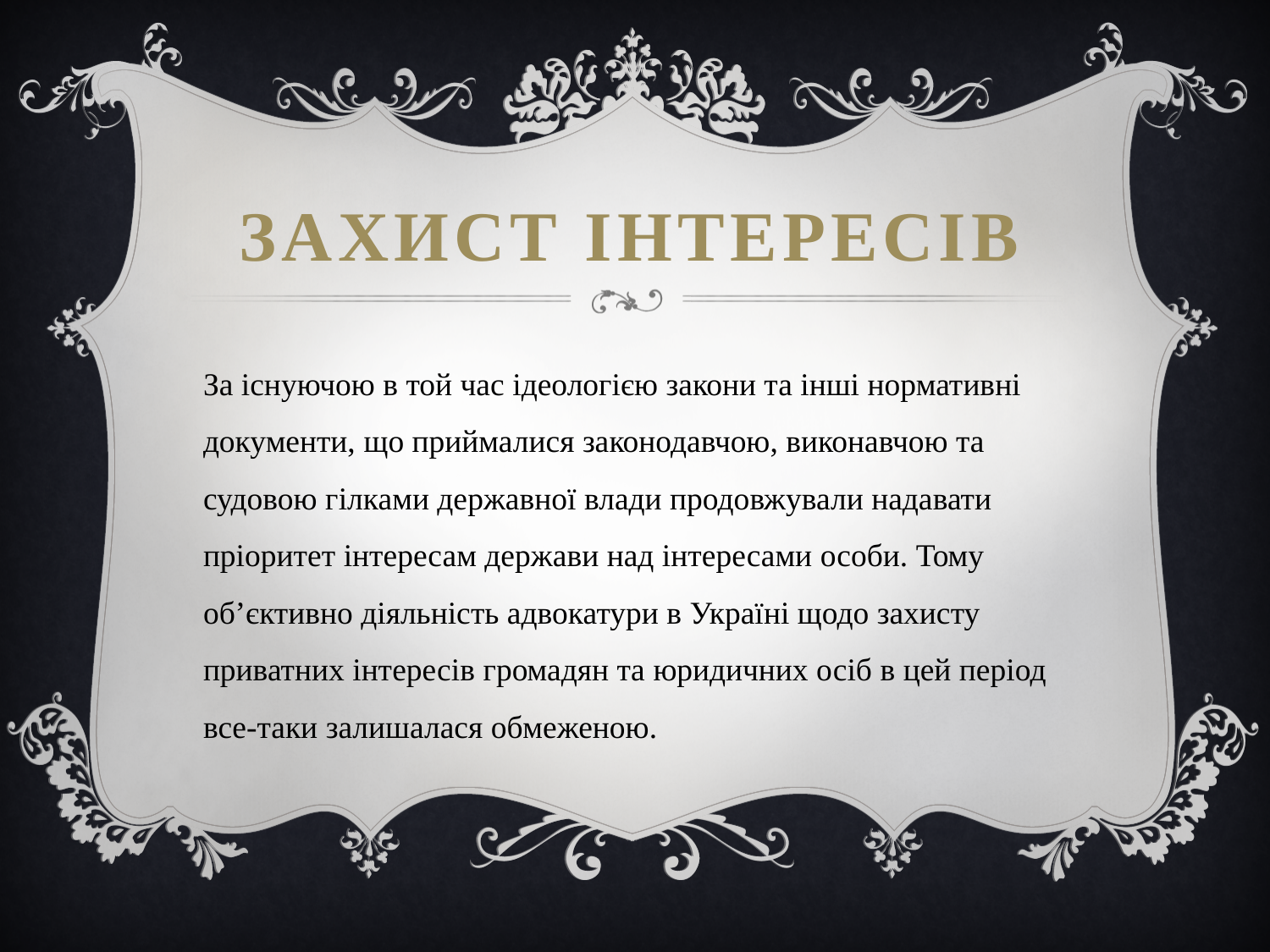

# Захист інтересів
За існуючою в той час ідеологією закони та інші нормативні документи, що приймалися законодавчою, виконавчою та судовою гілками державної влади продовжували надавати пріоритет інтересам держави над інтересами особи. Тому об’єктивно діяльність адвокатури в Україні щодо захисту приватних інтересів громадян та юридичних осіб в цей період все-таки залишалася обмеженою.